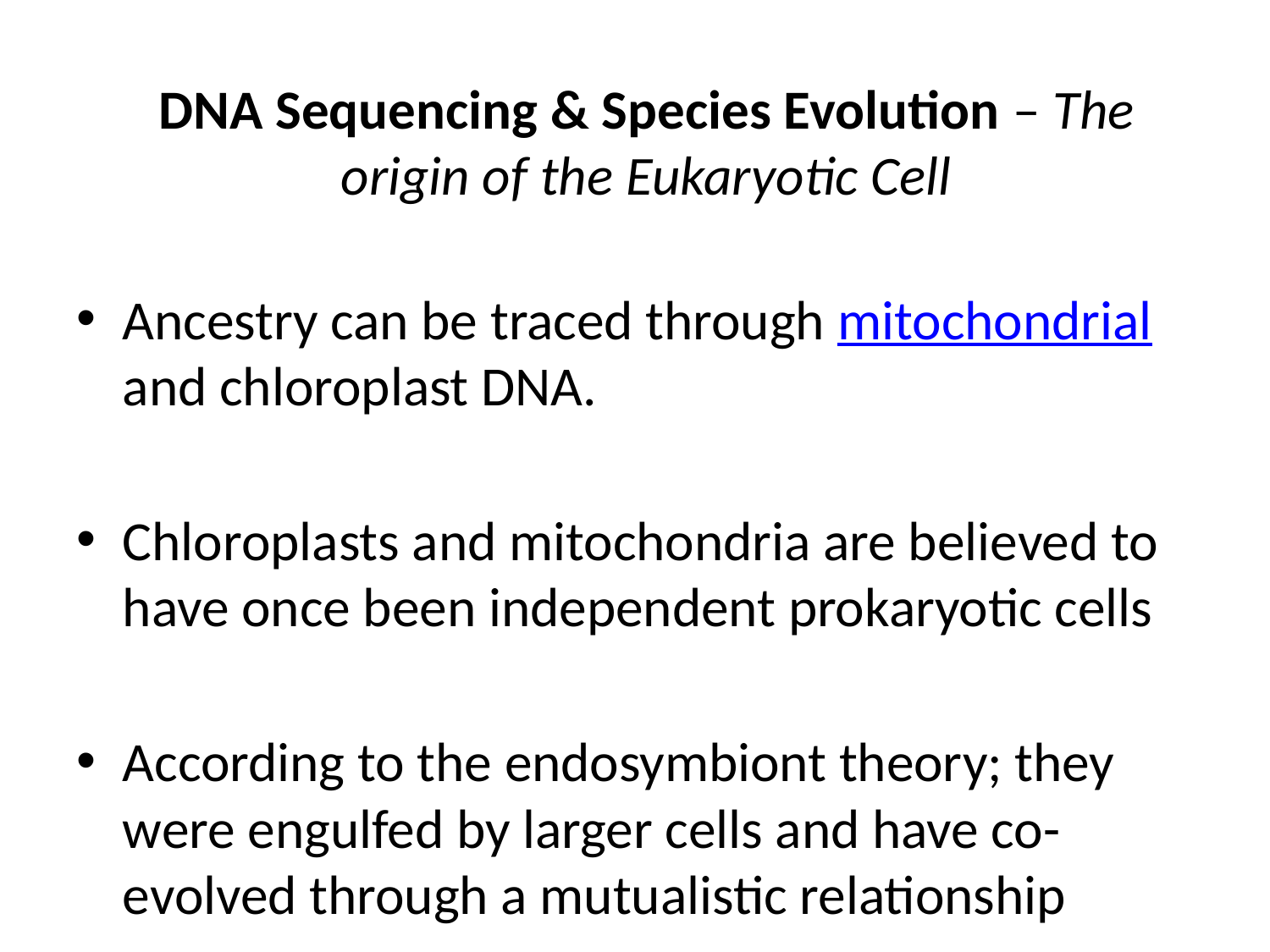

# DNA Sequencing & Species Evolution – The origin of the Eukaryotic Cell
Ancestry can be traced through mitochondrial and chloroplast DNA.

Chloroplasts and mitochondria are believed to have once been independent prokaryotic cells

According to the endosymbiont theory; they were engulfed by larger cells and have co-evolved through a mutualistic relationship